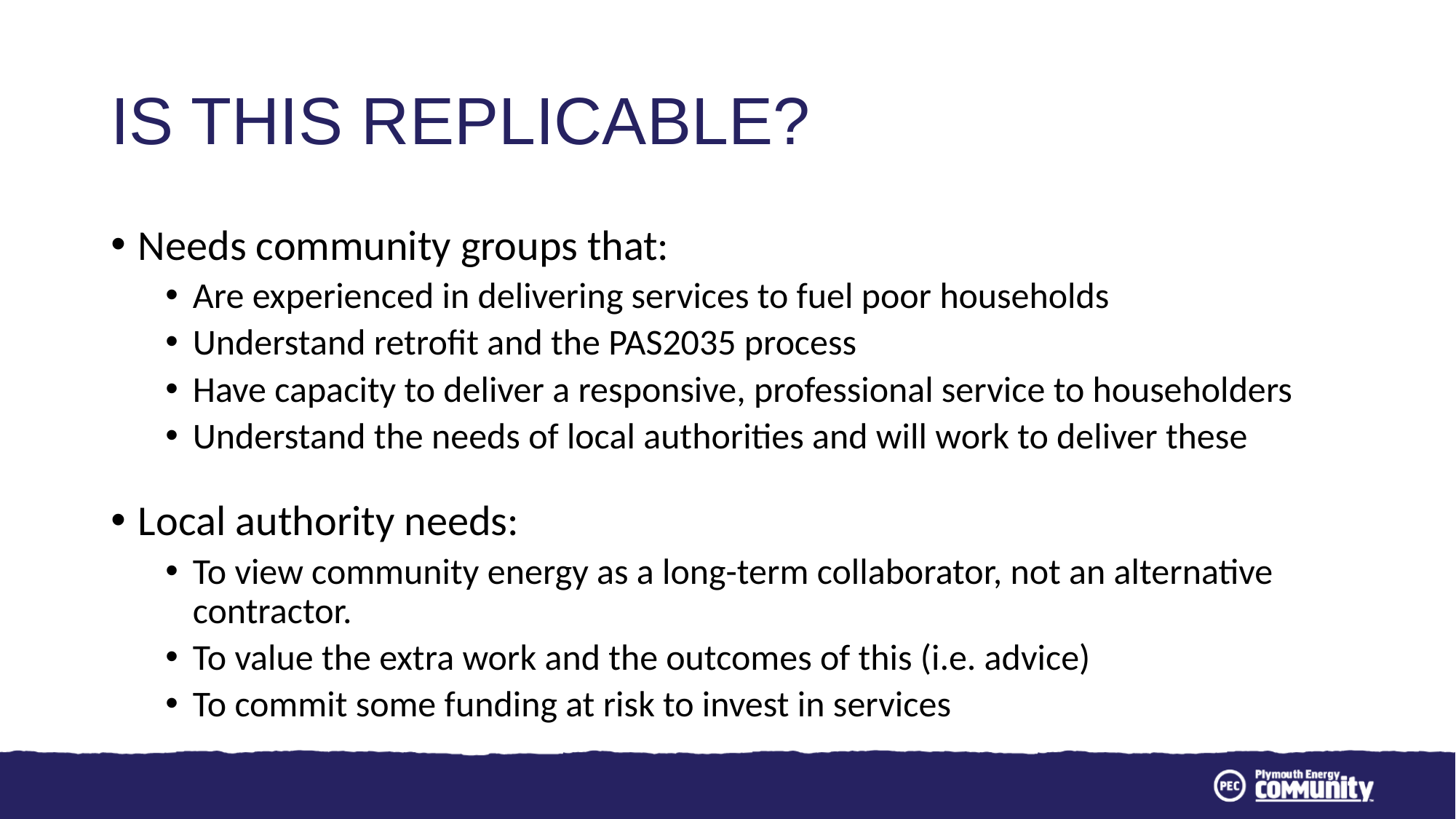

# Is this replicable?
Needs community groups that:
Are experienced in delivering services to fuel poor households
Understand retrofit and the PAS2035 process
Have capacity to deliver a responsive, professional service to householders
Understand the needs of local authorities and will work to deliver these
Local authority needs:
To view community energy as a long-term collaborator, not an alternative contractor.
To value the extra work and the outcomes of this (i.e. advice)
To commit some funding at risk to invest in services